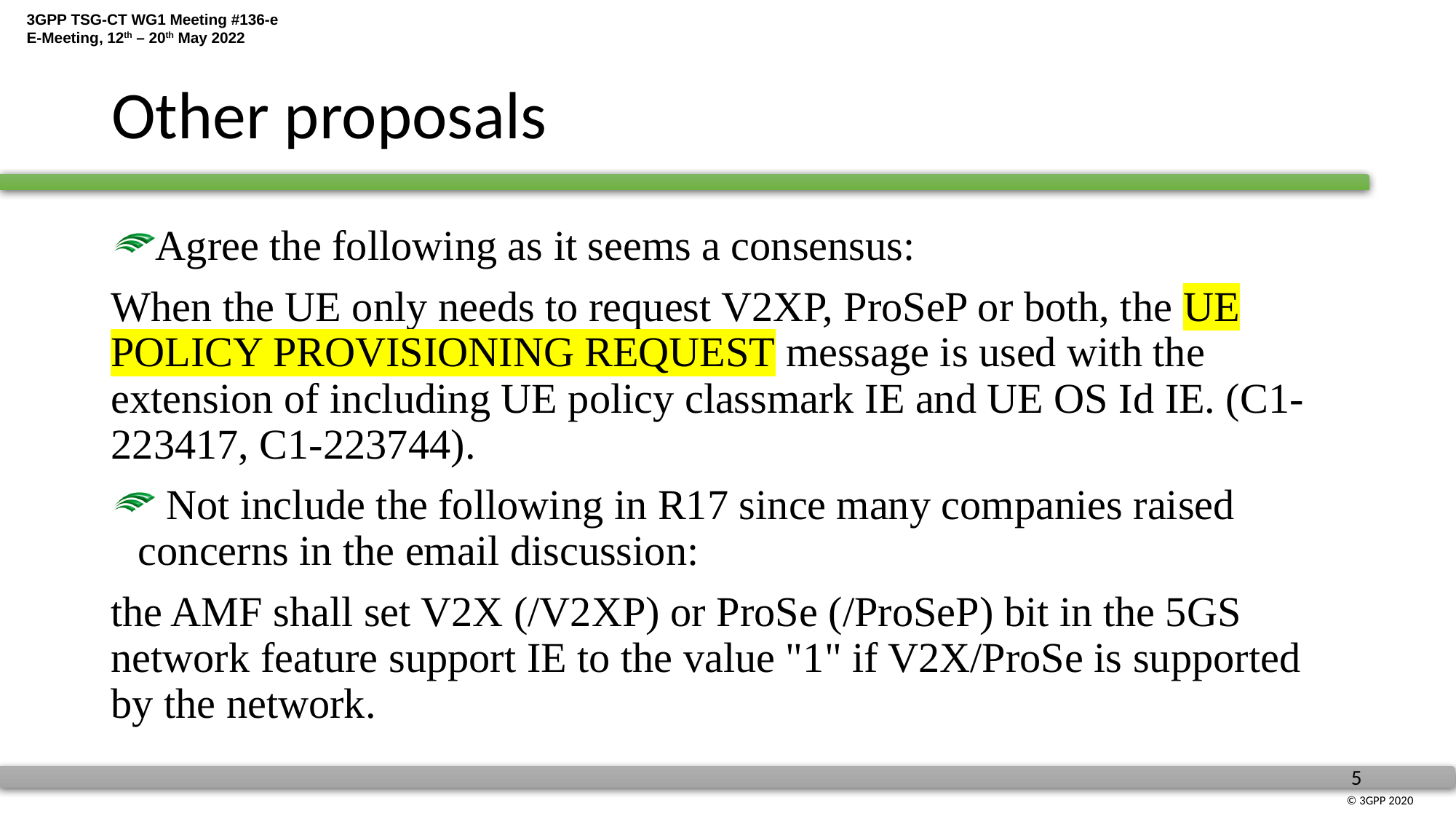

# Other proposals
Agree the following as it seems a consensus:
When the UE only needs to request V2XP, ProSeP or both, the UE POLICY PROVISIONING REQUEST message is used with the extension of including UE policy classmark IE and UE OS Id IE. (C1-223417, C1-223744).
 Not include the following in R17 since many companies raised concerns in the email discussion:
the AMF shall set V2X (/V2XP) or ProSe (/ProSeP) bit in the 5GS network feature support IE to the value "1" if V2X/ProSe is supported by the network.